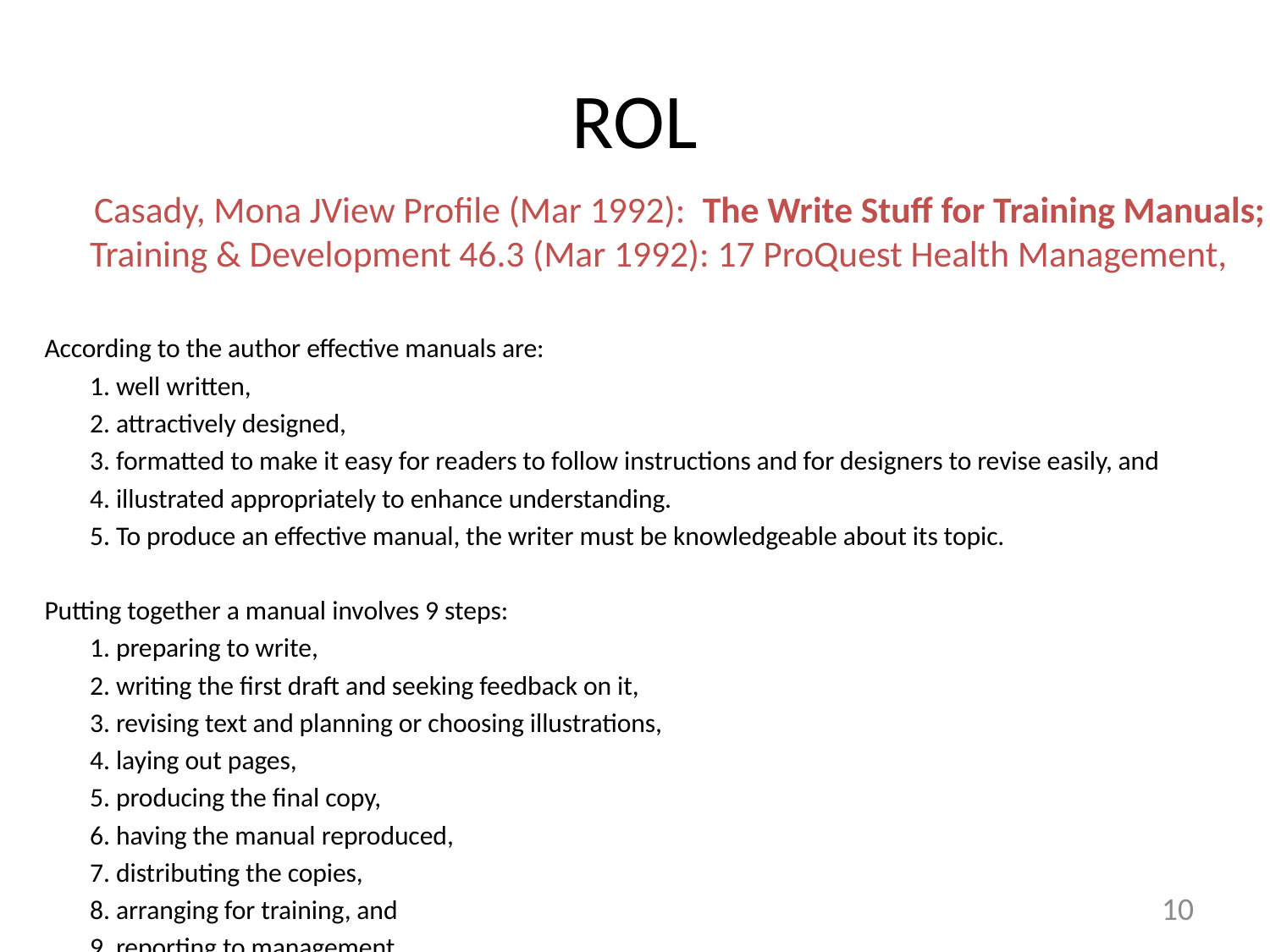

# ROL
      Casady, Mona JView Profile (Mar 1992):  The Write Stuff for Training Manuals; Training & Development 46.3 (Mar 1992): 17 ProQuest Health Management,

According to the author effective manuals are:
	1. well written,
	2. attractively designed,
	3. formatted to make it easy for readers to follow instructions and for designers to revise easily, and
	4. illustrated appropriately to enhance understanding.
	5. To produce an effective manual, the writer must be knowledgeable about its topic.

Putting together a manual involves 9 steps:
	1. preparing to write,
	2. writing the first draft and seeking feedback on it,
	3. revising text and planning or choosing illustrations,
	4. laying out pages,
	5. producing the final copy,
	6. having the manual reproduced,
	7. distributing the copies,
	8. arranging for training, and
	9. reporting to management.

10